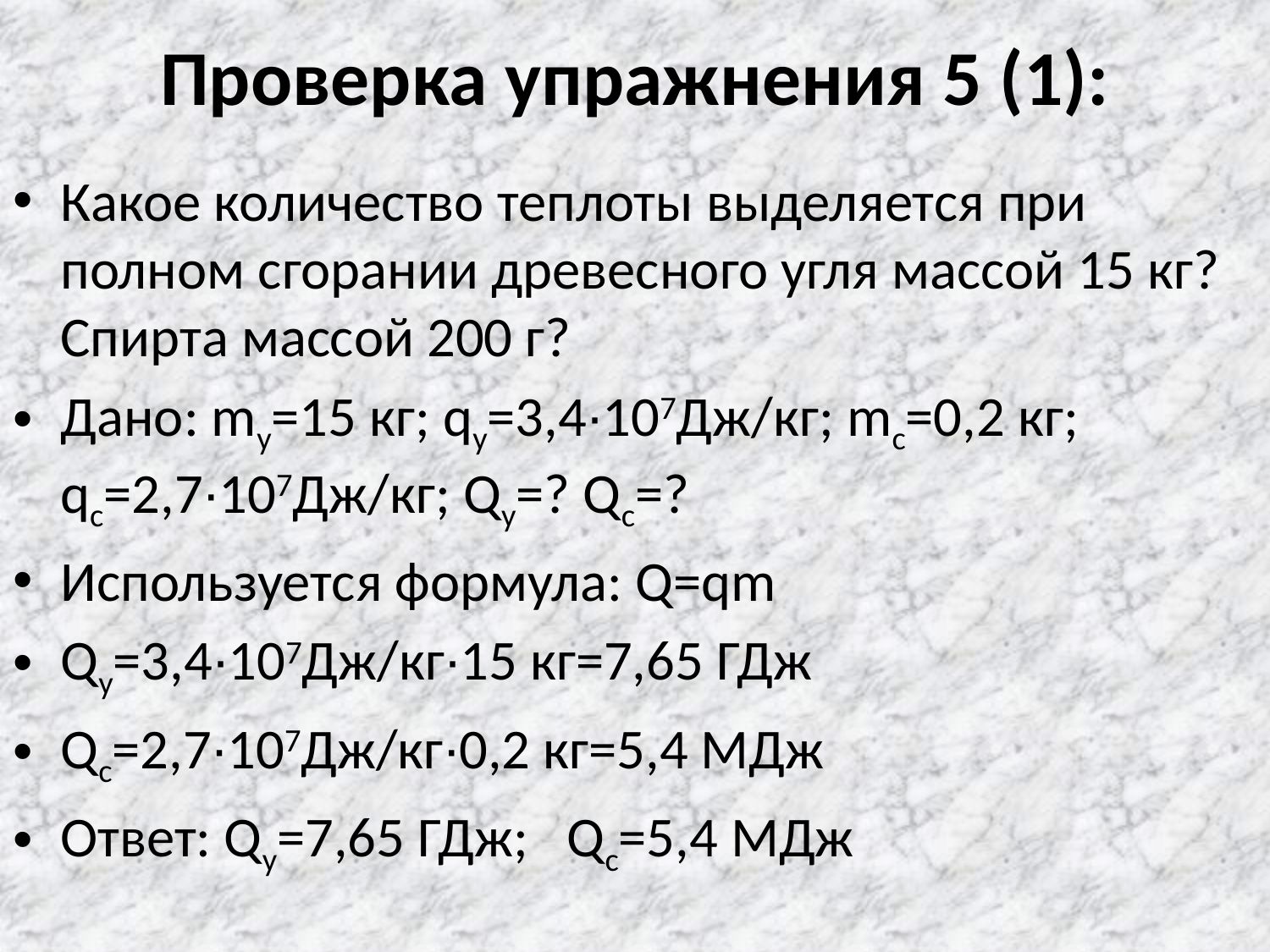

# Проверка упражнения 5 (1):
Какое количество теплоты выделяется при полном сгорании древесного угля массой 15 кг? Спирта массой 200 г?
Дано: mу=15 кг; qу=3,4∙107Дж/кг; mс=0,2 кг; qс=2,7∙107Дж/кг; Qу=? Qс=?
Используется формула: Q=qm
Qу=3,4∙107Дж/кг∙15 кг=7,65 ГДж
Qc=2,7∙107Дж/кг∙0,2 кг=5,4 МДж
Ответ: Qу=7,65 ГДж;   Qc=5,4 МДж